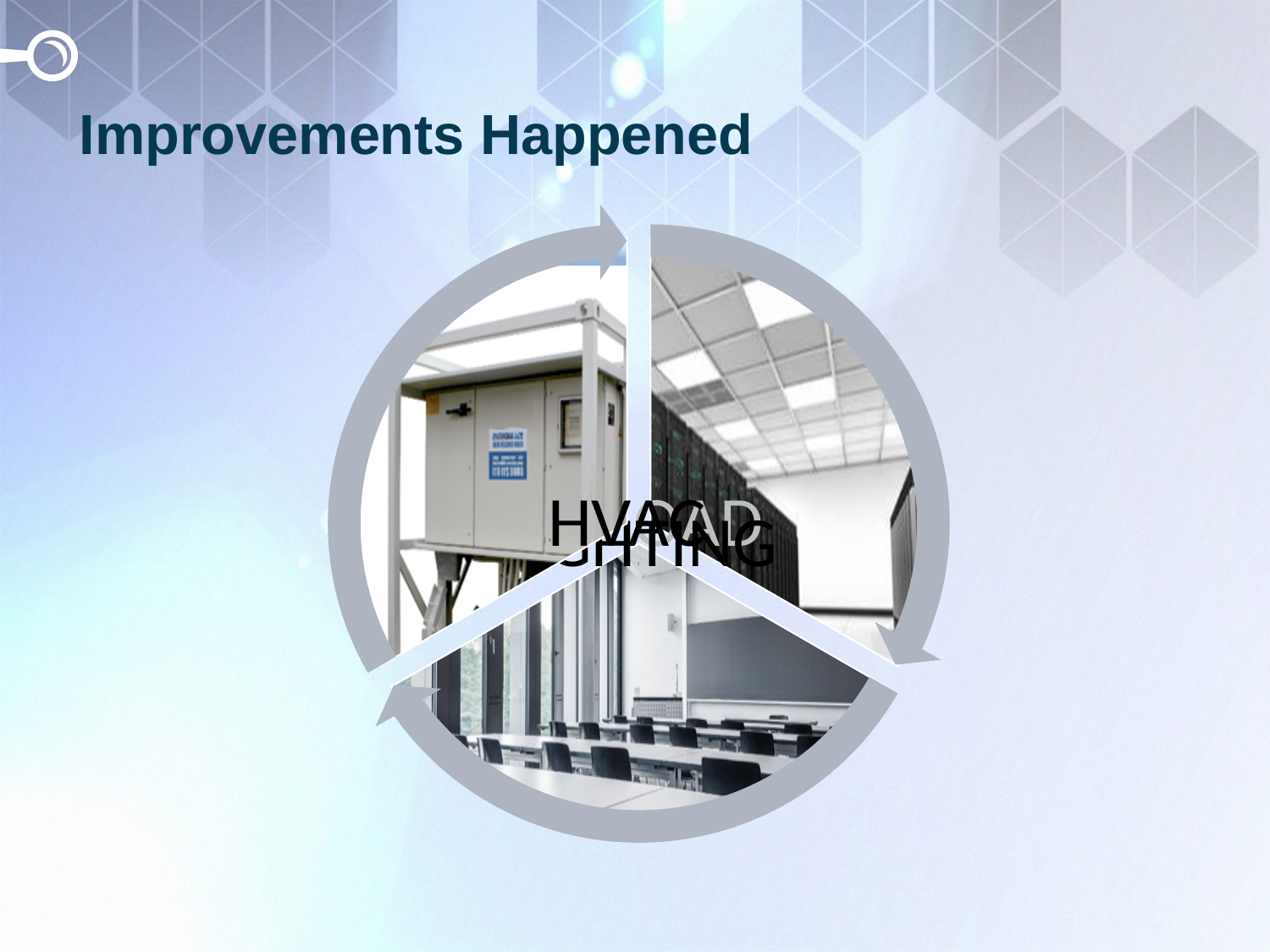

# Improvements Happened
IT LOAD
LIGHTING
HVAC